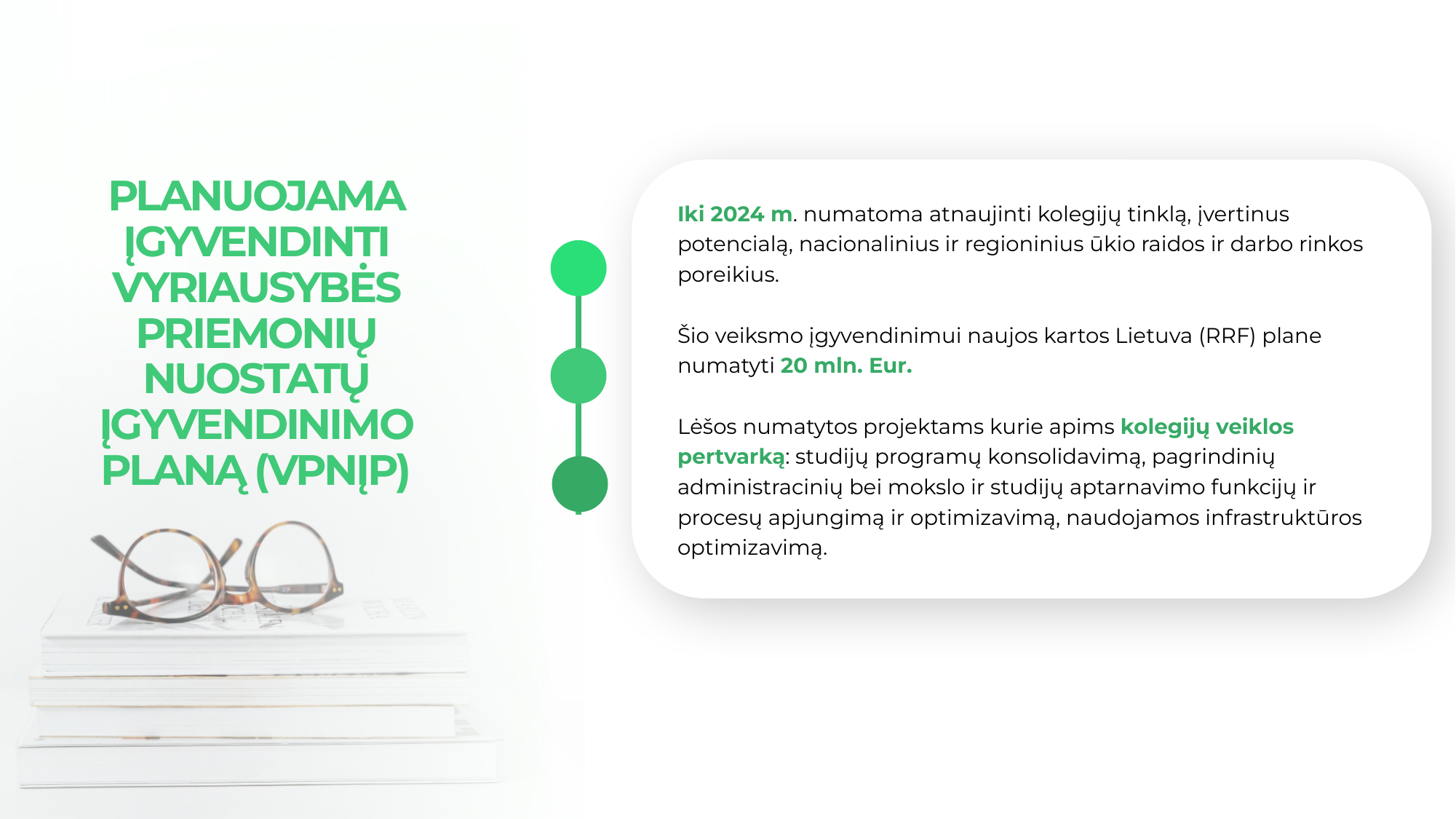

Iki 2024 m. numatoma atnaujinti kolegijų tinklą, įvertinus potencialą, nacionalinius ir regioninius ūkio raidos ir darbo rinkos poreikius.

Šio veiksmo įgyvendinimui naujos kartos Lietuva (RRF) plane numatyti 20 mln. Eur.

Lėšos numatytos projektams kurie apims kolegijų veiklos pertvarką: studijų programų konsolidavimą, pagrindinių administracinių bei mokslo ir studijų aptarnavimo funkcijų ir procesų apjungimą ir optimizavimą, naudojamos infrastruktūros optimizavimą.

PLANUOJAMA ĮGYVENDINTI VYRIAUSYBĖS PRIEMONIŲ NUOSTATŲ ĮGYVENDINIMO PLANĄ (VPNĮP)